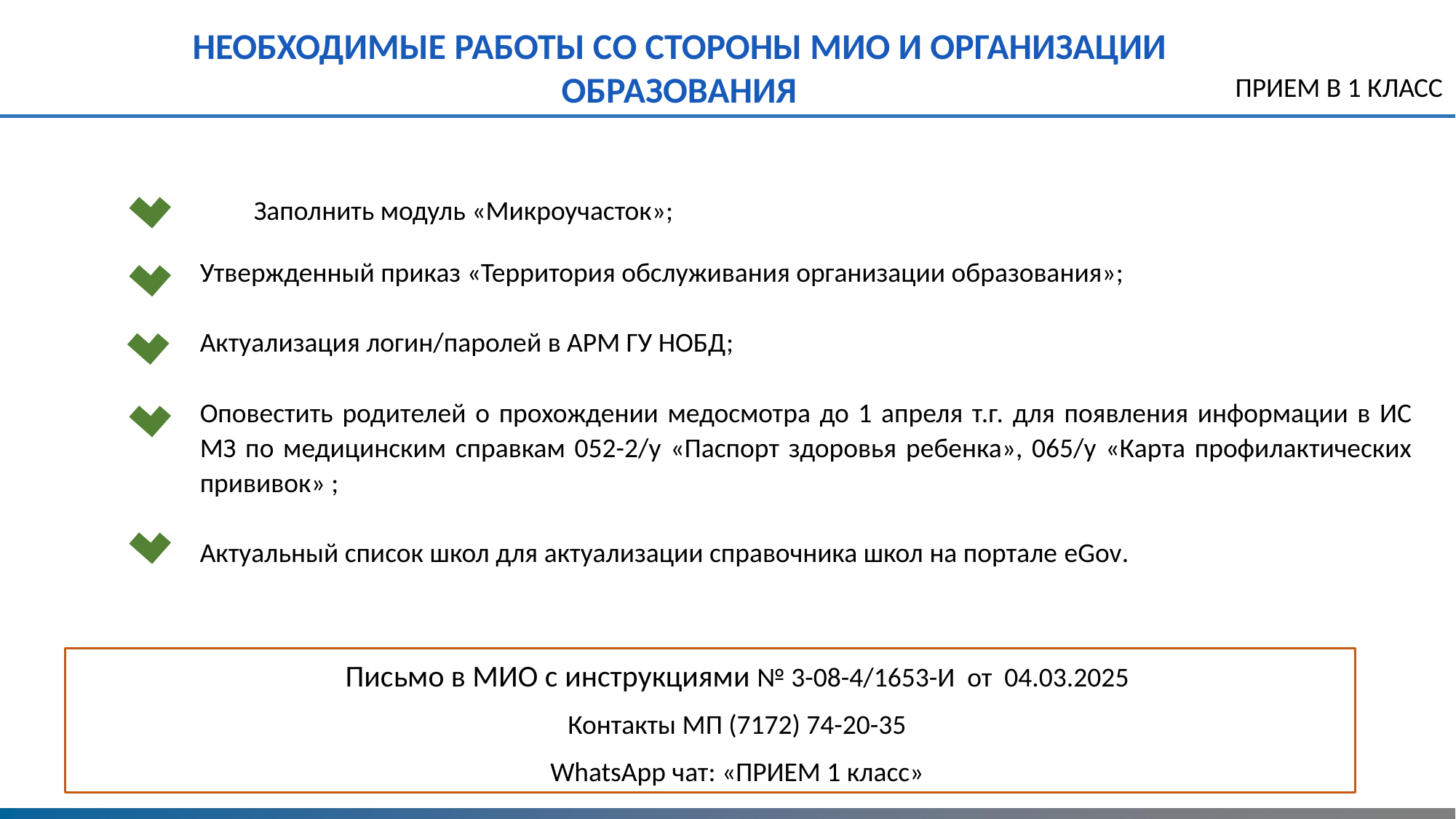

НЕОБХОДИМЫЕ РАБОТЫ СО СТОРОНЫ МИО И ОРГАНИЗАЦИИ ОБРАЗОВАНИЯ

ПРИЕМ В 1 КЛАСС
Недостатки реализации (риски)
Недостатки реализации

Заполнить модуль «Микроучасток»;

Утвержденный приказ «Территория обслуживания организации образования»;

Актуализация логин/паролей в АРМ ГУ НОБД;

Оповестить родителей о прохождении медосмотра до 1 апреля т.г. для появления информации в ИС МЗ по медицинским справкам 052-2/у «Паспорт здоровья ребенка», 065/у «Карта профилактических прививок» ;

Актуальный список школ для актуализации справочника школ на портале eGov.

Письмо в МИО с инструкциями № 3-08-4/1653-И  от  04.03.2025
Контакты МП (7172) 74-20-35
WhatsApp чат: «ПРИЕМ 1 класс»